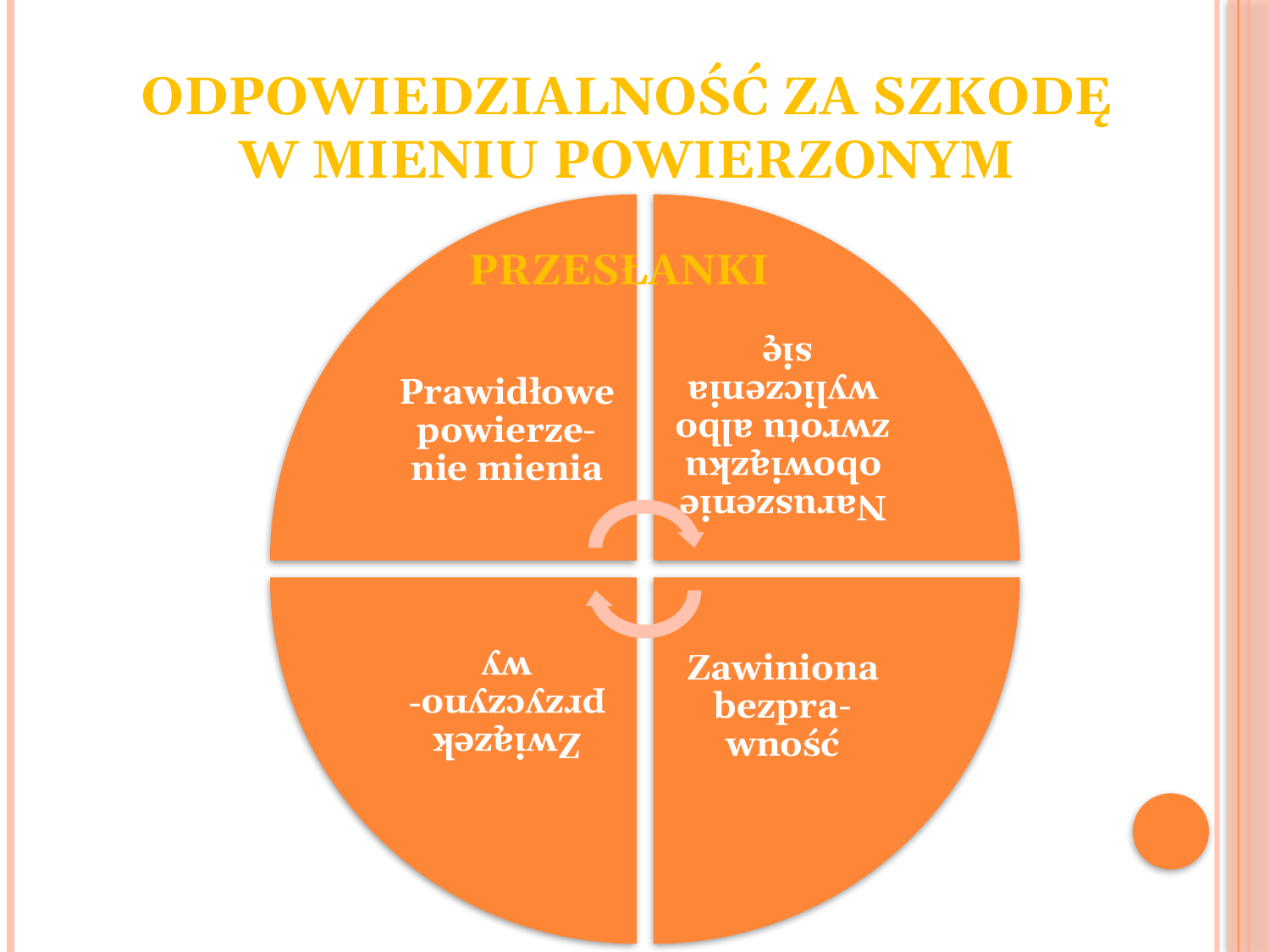

# Odpowiedzialność za szkodę w mieniu powierzonym
Prawidłowe powierze-
nie mienia
Naruszenie obowiązku zwrotu albo wyliczenia się
Zawiniona bezpra-
wność
Związek przyczyno-
wy
przesłanki